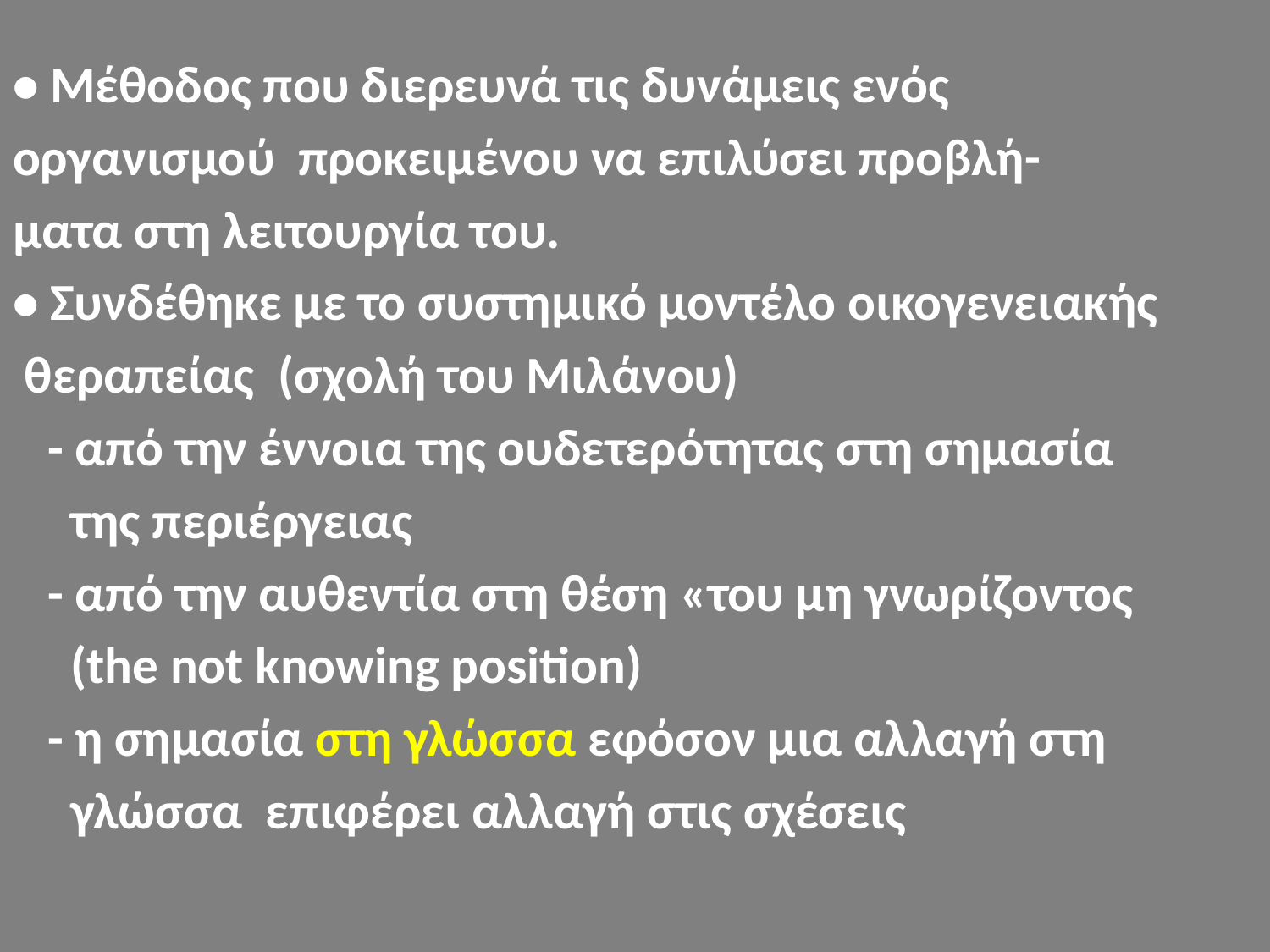

#
• Μέθοδος που διερευνά τις δυνάμεις ενός
οργανισμού  προκειμένου να επιλύσει προβλή-
ματα στη λειτουργία του.
• Συνδέθηκε με το συστημικό μοντέλο οικογενειακής
 θεραπείας  (σχολή του Μιλάνου)
   - από την έννοια της ουδετερότητας στη σημασία
     της περιέργειας
   - από την αυθεντία στη θέση «του μη γνωρίζοντος
     (the not knowing position)
   - η σημασία στη γλώσσα εφόσον μια αλλαγή στη
     γλώσσα  επιφέρει αλλαγή στις σχέσεις